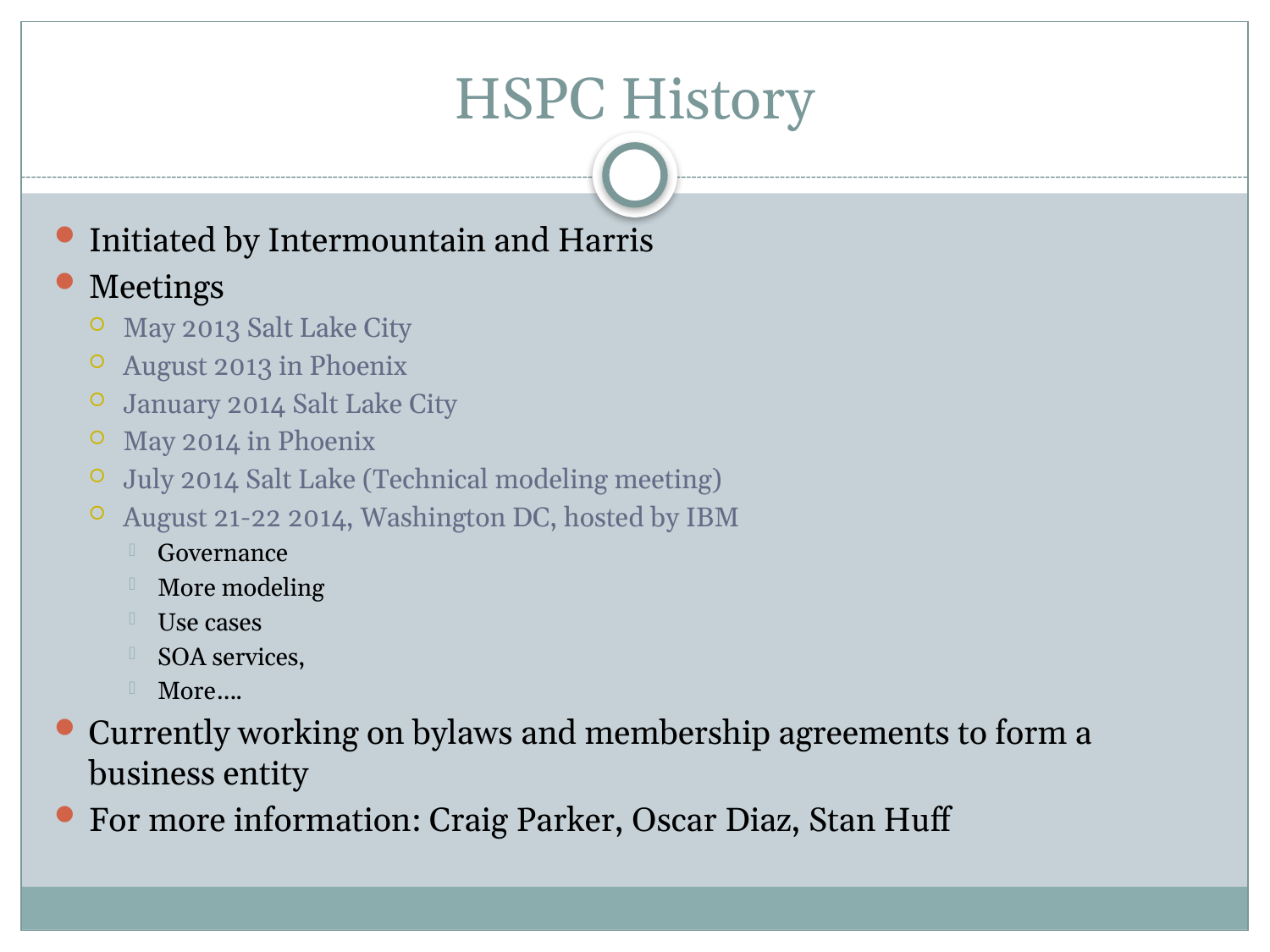

# HSPC History
Initiated by Intermountain and Harris
Meetings
May 2013 Salt Lake City
August 2013 in Phoenix
January 2014 Salt Lake City
May 2014 in Phoenix
July 2014 Salt Lake (Technical modeling meeting)
August 21-22 2014, Washington DC, hosted by IBM
Governance
More modeling
Use cases
SOA services,
More….
Currently working on bylaws and membership agreements to form a business entity
For more information: Craig Parker, Oscar Diaz, Stan Huff